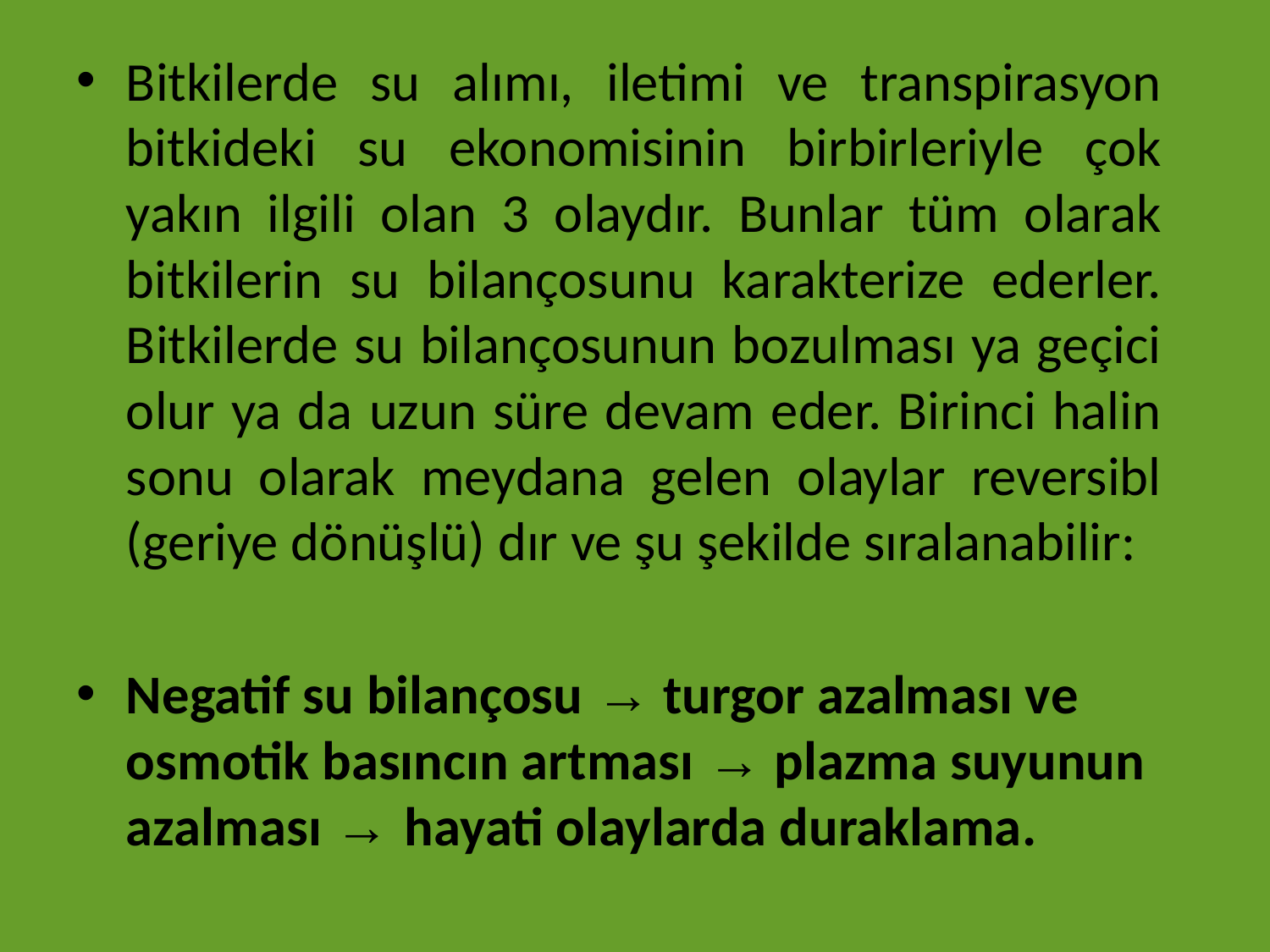

Bitkilerde su alımı, iletimi ve transpirasyon bitkideki su ekonomisinin birbirleriyle çok yakın ilgili olan 3 olaydır. Bunlar tüm olarak bitkilerin su bilançosunu karakterize ederler. Bitkilerde su bilançosunun bozulması ya geçici olur ya da uzun süre devam eder. Birinci halin sonu olarak meydana gelen olaylar reversibl (geriye dönüşlü) dır ve şu şekilde sıralanabilir:

Negatif su bilançosu → turgor azalması ve osmotik basıncın artması → plazma suyunun azalması → hayati olaylarda duraklama.